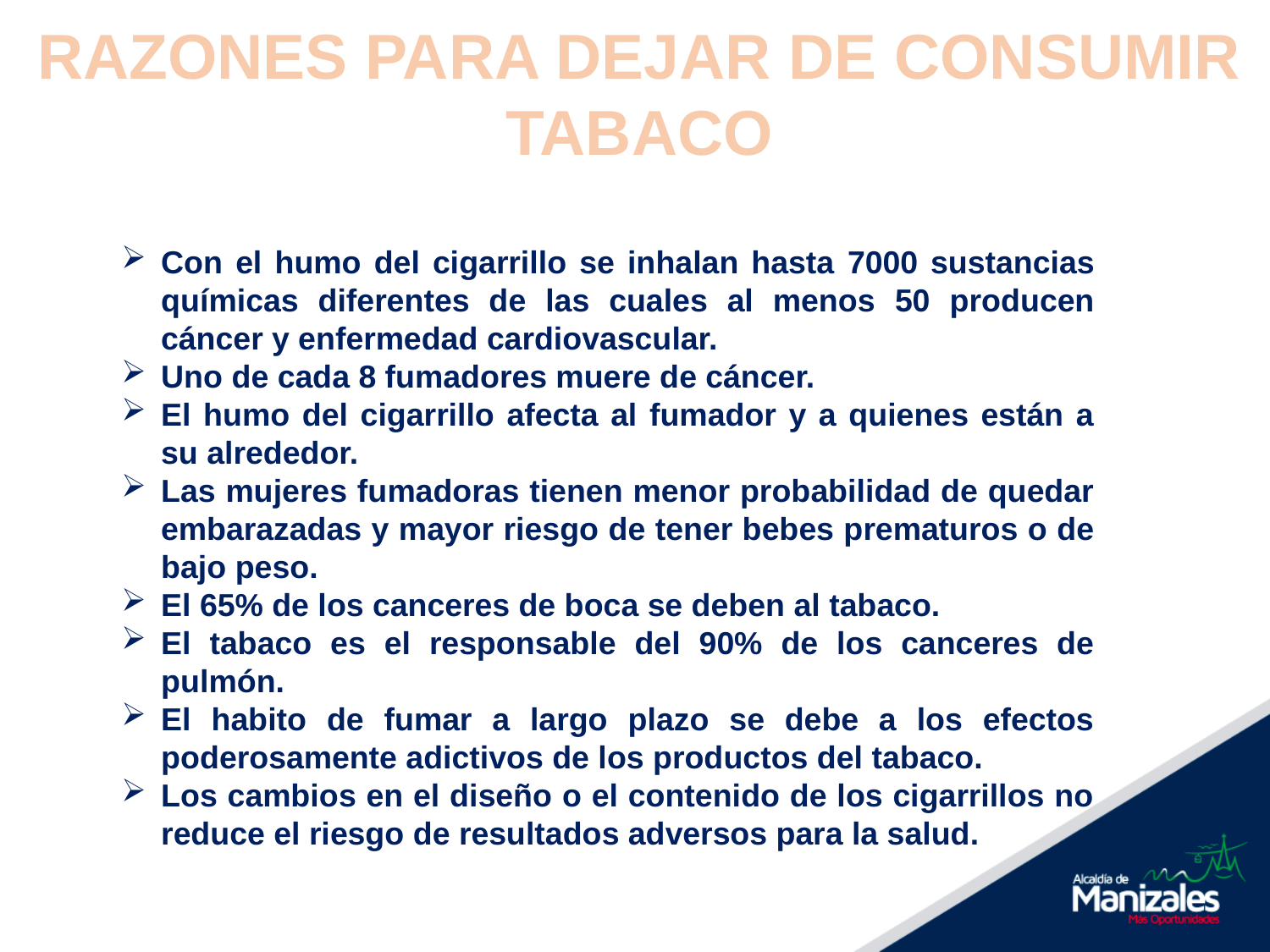

RAZONES PARA DEJAR DE CONSUMIR TABACO
Con el humo del cigarrillo se inhalan hasta 7000 sustancias químicas diferentes de las cuales al menos 50 producen cáncer y enfermedad cardiovascular.
Uno de cada 8 fumadores muere de cáncer.
El humo del cigarrillo afecta al fumador y a quienes están a su alrededor.
Las mujeres fumadoras tienen menor probabilidad de quedar embarazadas y mayor riesgo de tener bebes prematuros o de bajo peso.
El 65% de los canceres de boca se deben al tabaco.
El tabaco es el responsable del 90% de los canceres de pulmón.
El habito de fumar a largo plazo se debe a los efectos poderosamente adictivos de los productos del tabaco.
Los cambios en el diseño o el contenido de los cigarrillos no reduce el riesgo de resultados adversos para la salud.